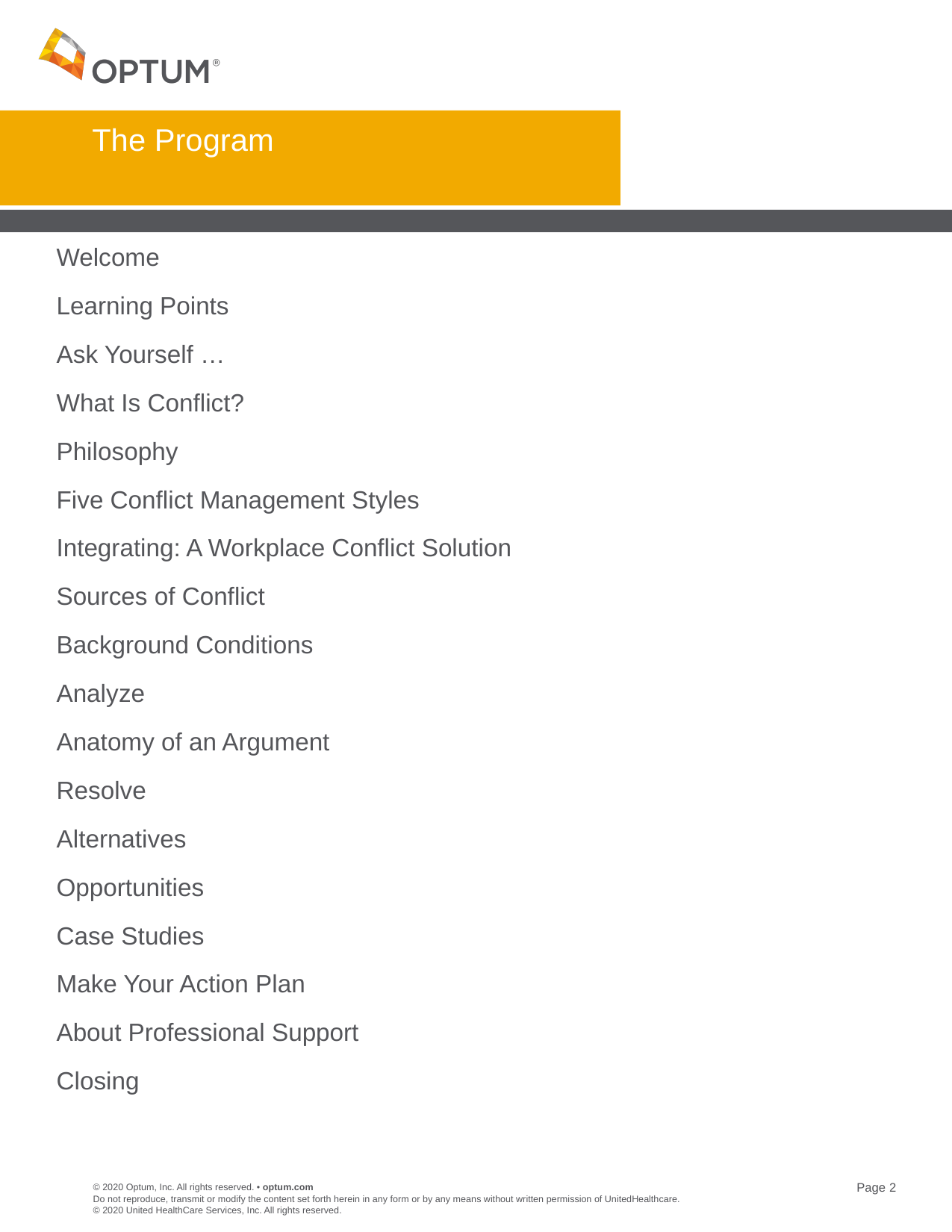

# The Program
Welcome
Learning Points
Ask Yourself …
What Is Conflict?
Philosophy
Five Conflict Management Styles
Integrating: A Workplace Conflict Solution
Sources of Conflict
Background Conditions
Analyze
Anatomy of an Argument
Resolve
Alternatives
Opportunities
Case Studies
Make Your Action Plan
About Professional Support
Closing
Do not reproduce, transmit or modify the content set forth herein in any form or by any means without written permission of UnitedHealthcare. © 2020 United HealthCare Services, Inc. All rights reserved.